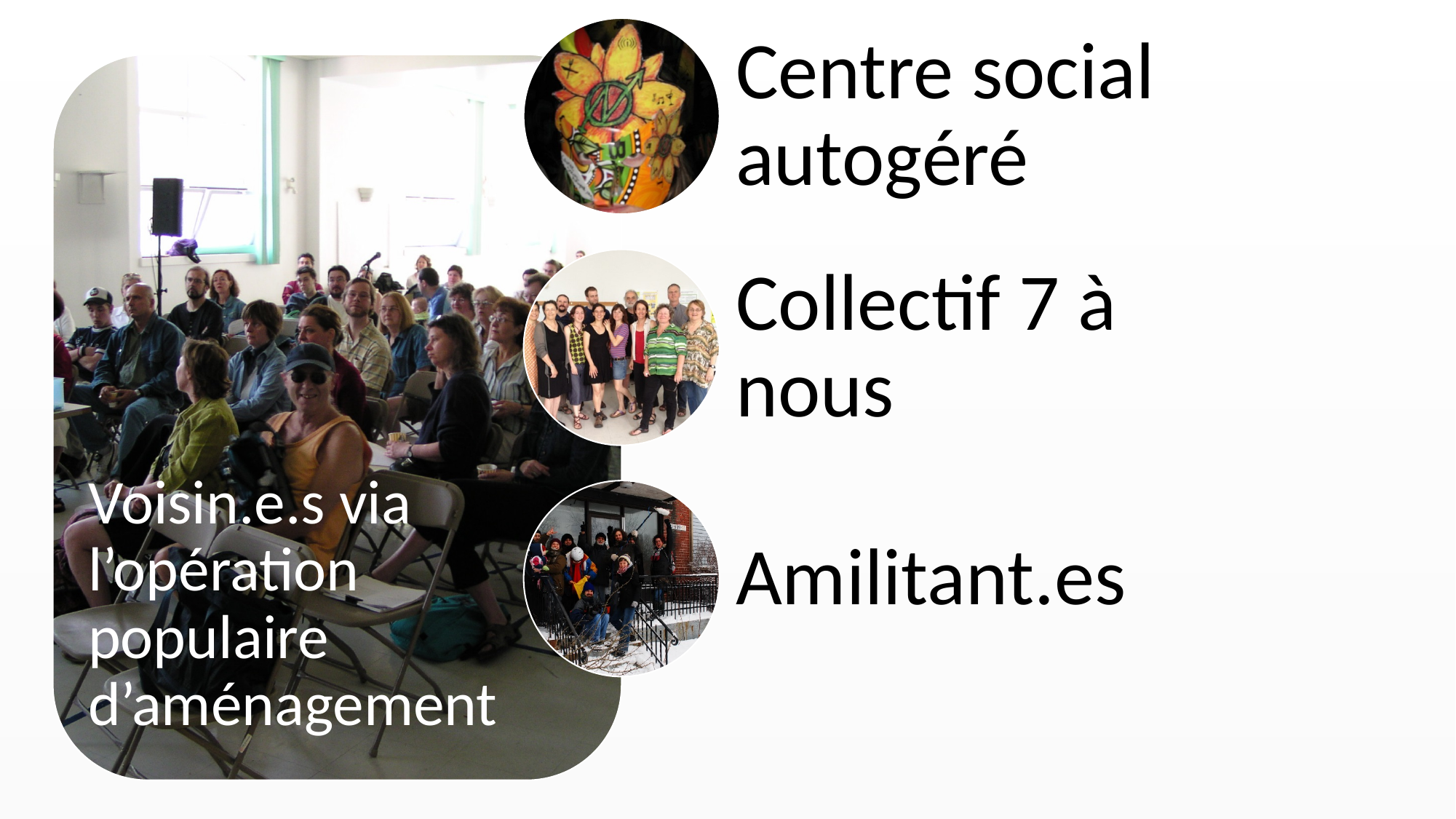

Voisin.e.s via l’opération populaire d’aménagement
Centre social autogéré
Collectif 7 à nous
Amilitant.es